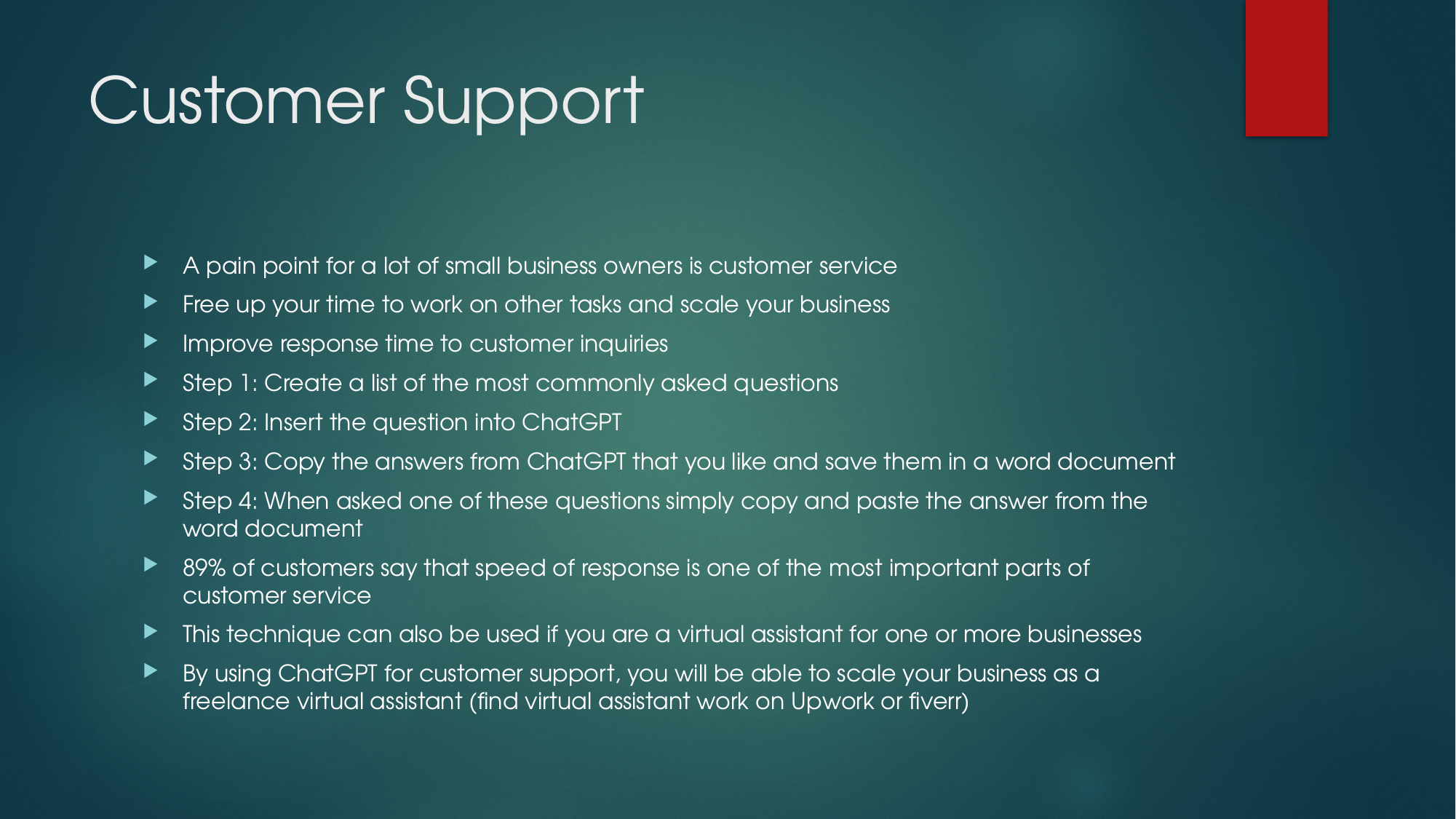

# Customer Support
A pain point for a lot of small business owners is customer service
Free up your time to work on other tasks and scale your business
Improve response time to customer inquiries
Step 1: Create a list of the most commonly asked questions
Step 2: Insert the question into ChatGPT
Step 3: Copy the answers from ChatGPT that you like and save them in a word document
Step 4: When asked one of these questions simply copy and paste the answer from the word document
89% of customers say that speed of response is one of the most important parts of customer service
This technique can also be used if you are a virtual assistant for one or more businesses
By using ChatGPT for customer support, you will be able to scale your business as a freelance virtual assistant (find virtual assistant work on Upwork or fiverr)